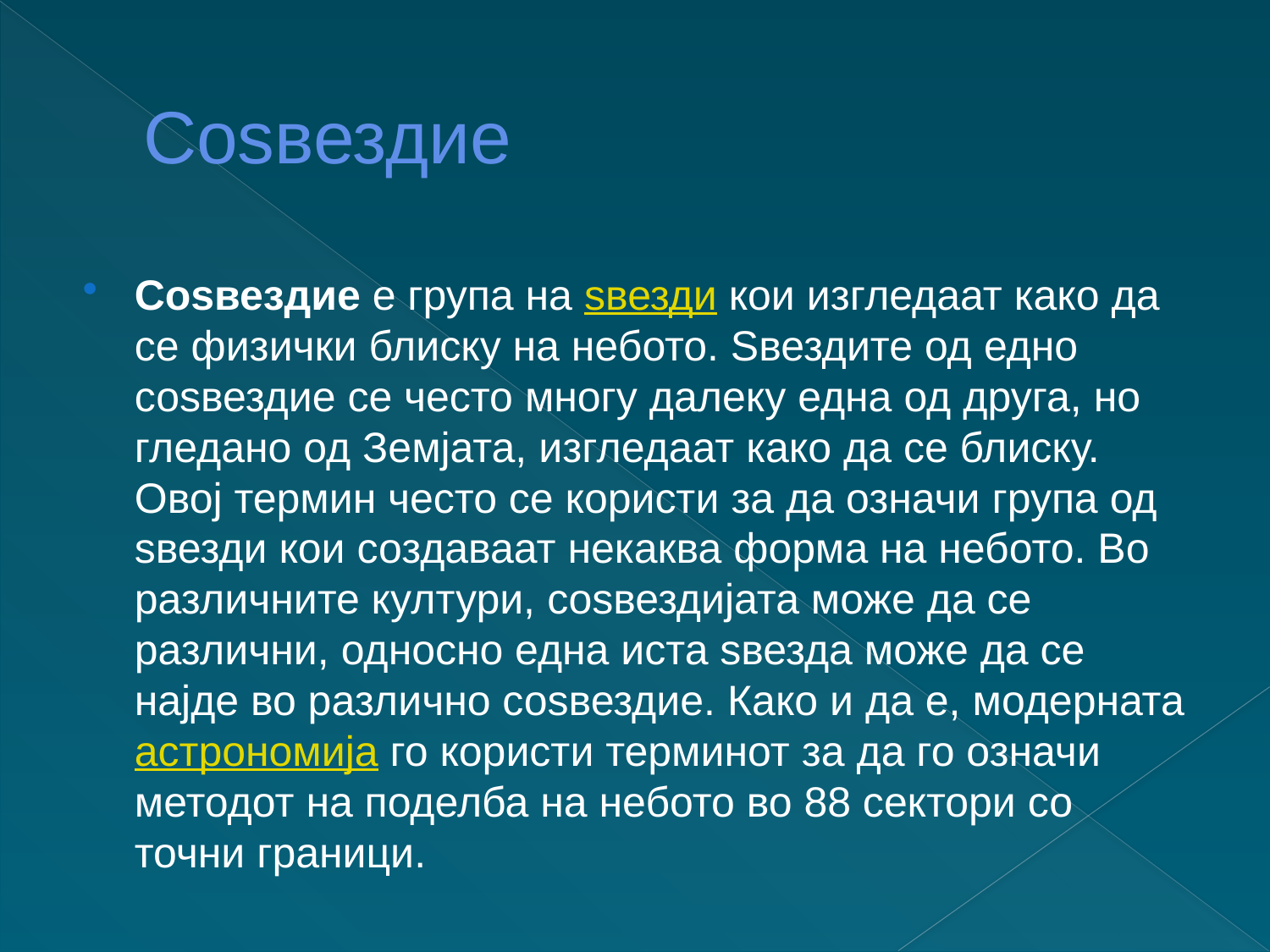

# Соѕвездие
Соѕвездие е група на ѕвезди кои изгледаат како да се физички блиску на небото. Ѕвездите од едно соѕвездие се често многу далеку една од друга, но гледано од Земјата, изгледаат како да се блиску. Овој термин често се користи за да означи група од ѕвезди кои создаваат некаква форма на небото. Во различните култури, соѕвездијата може да се различни, односно една иста ѕвезда може да се најде во различно соѕвездие. Како и да е, модерната астрономија го користи терминот за да го означи методот на поделба на небото во 88 сектори со точни граници.